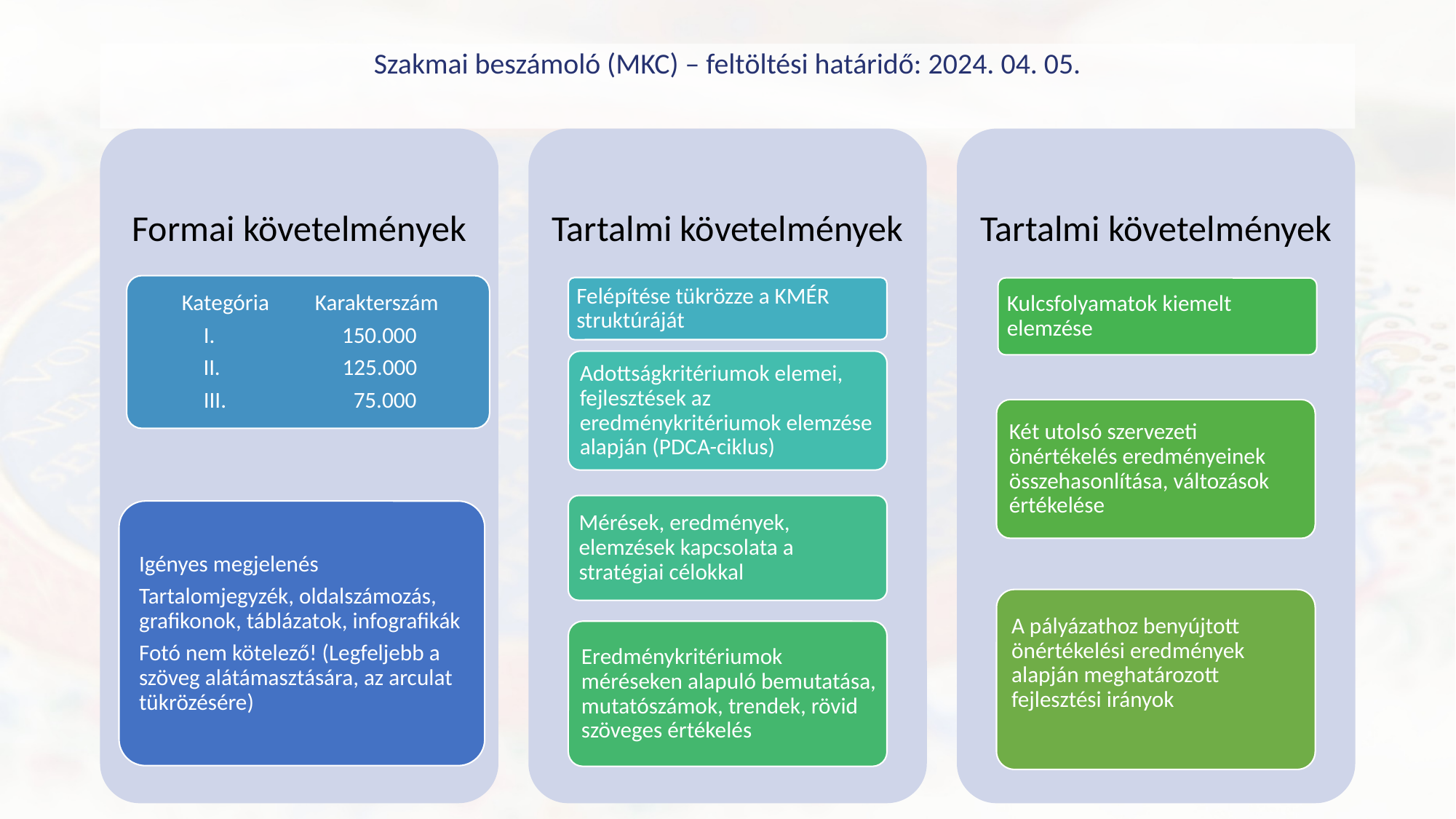

# Szakmai beszámoló (MKC) – feltöltési határidő: 2024. 04. 05.
Formai követelmények
Igényes megjelenés
Tartalomjegyzék, oldalszámozás, grafikonok, táblázatok, infografikák
Fotó nem kötelező! (Legfeljebb a szöveg alátámasztására, az arculat tükrözésére)
Kategória         Karakterszám
I.                         150.000
II.                        125.000
III.                         75.000
Tartalmi követelmények
Felépítése tükrözze a KMÉR struktúráját
Adottságkritériumok elemei, fejlesztések az eredménykritériumok elemzése alapján (PDCA-ciklus)
Mérések, eredmények, elemzések kapcsolata a  stratégiai célokkal
Eredménykritériumok méréseken alapuló bemutatása, mutatószámok, trendek, rövid szöveges értékelés
Tartalmi követelmények
Kulcsfolyamatok kiemelt elemzése
Két utolsó szervezeti önértékelés eredményeinek összehasonlítása, változások értékelése
A pályázathoz benyújtott önértékelési eredmények alapján meghatározott fejlesztési irányok